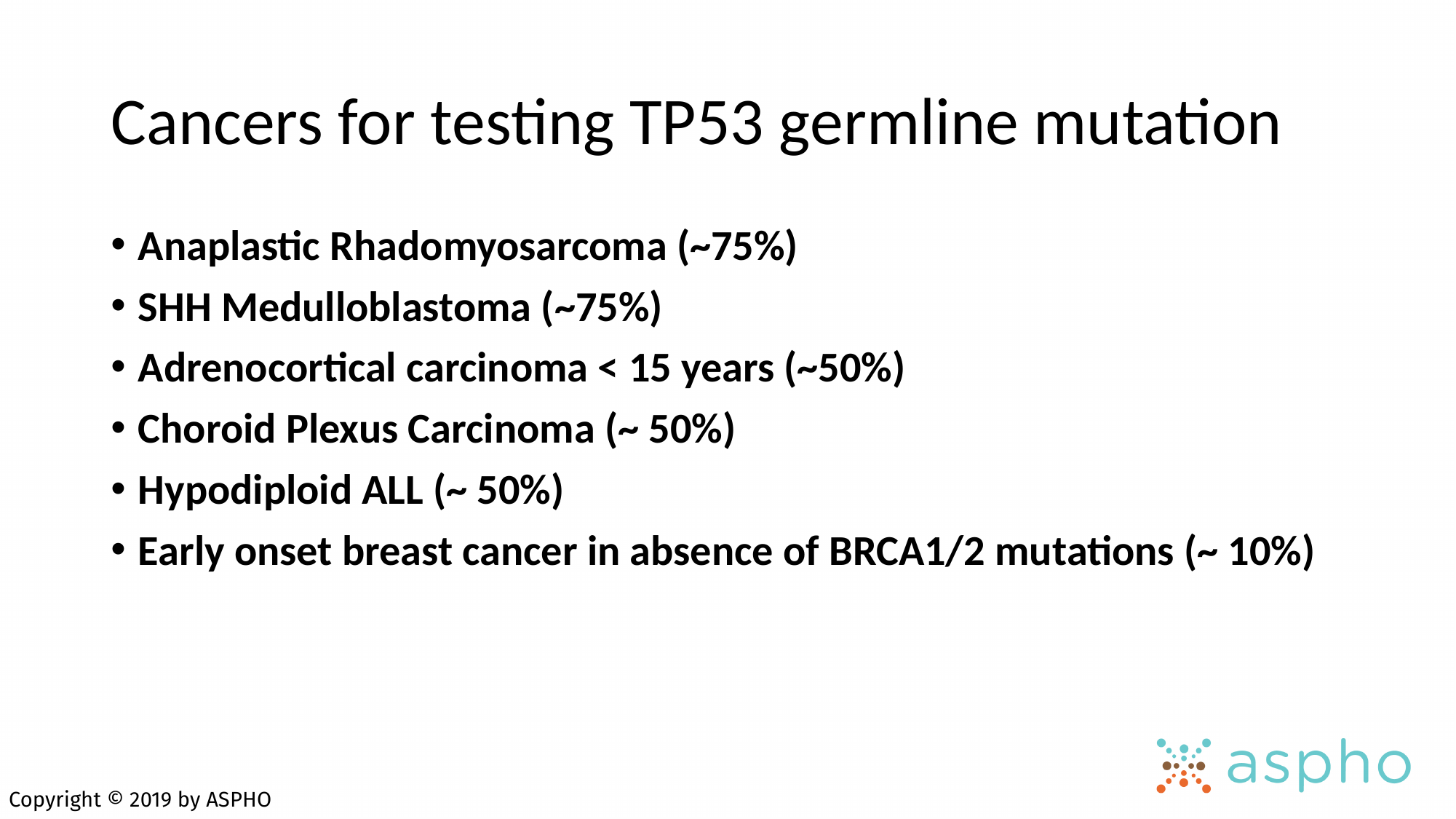

# Cancers for testing TP53 germline mutation
Anaplastic Rhadomyosarcoma (~75%)
SHH Medulloblastoma (~75%)
Adrenocortical carcinoma < 15 years (~50%)
Choroid Plexus Carcinoma (~ 50%)
Hypodiploid ALL (~ 50%)
Early onset breast cancer in absence of BRCA1/2 mutations (~ 10%)
Copyright © 2019 by ASPHO